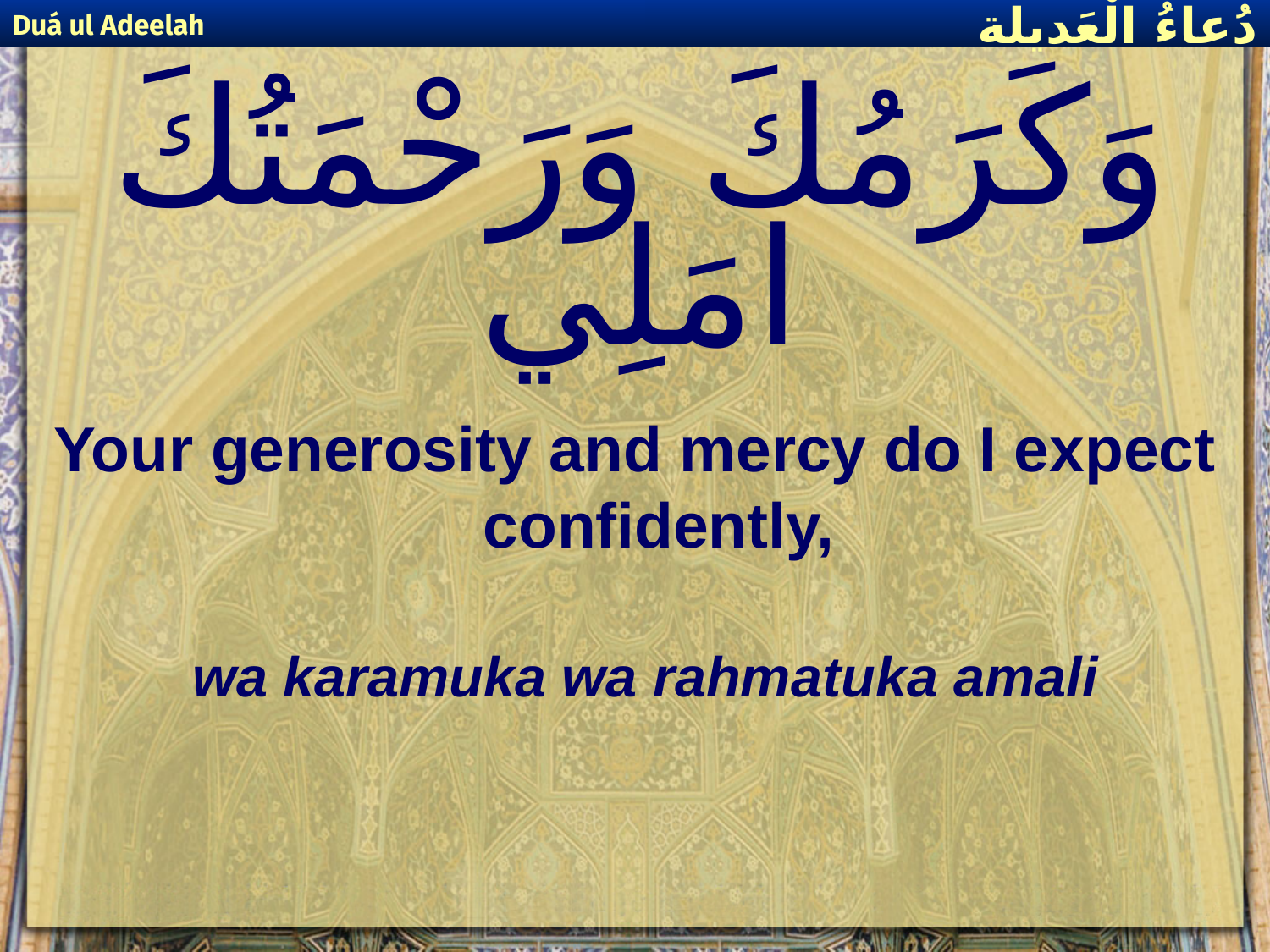

Duá ul Adeelah
دُعاءُ الْعَديلة
# وَكَرَمُكَ وَرَحْمَتُكَ امَلِي
Your generosity and mercy do I expect confidently,
wa karamuka wa rahmatuka amali